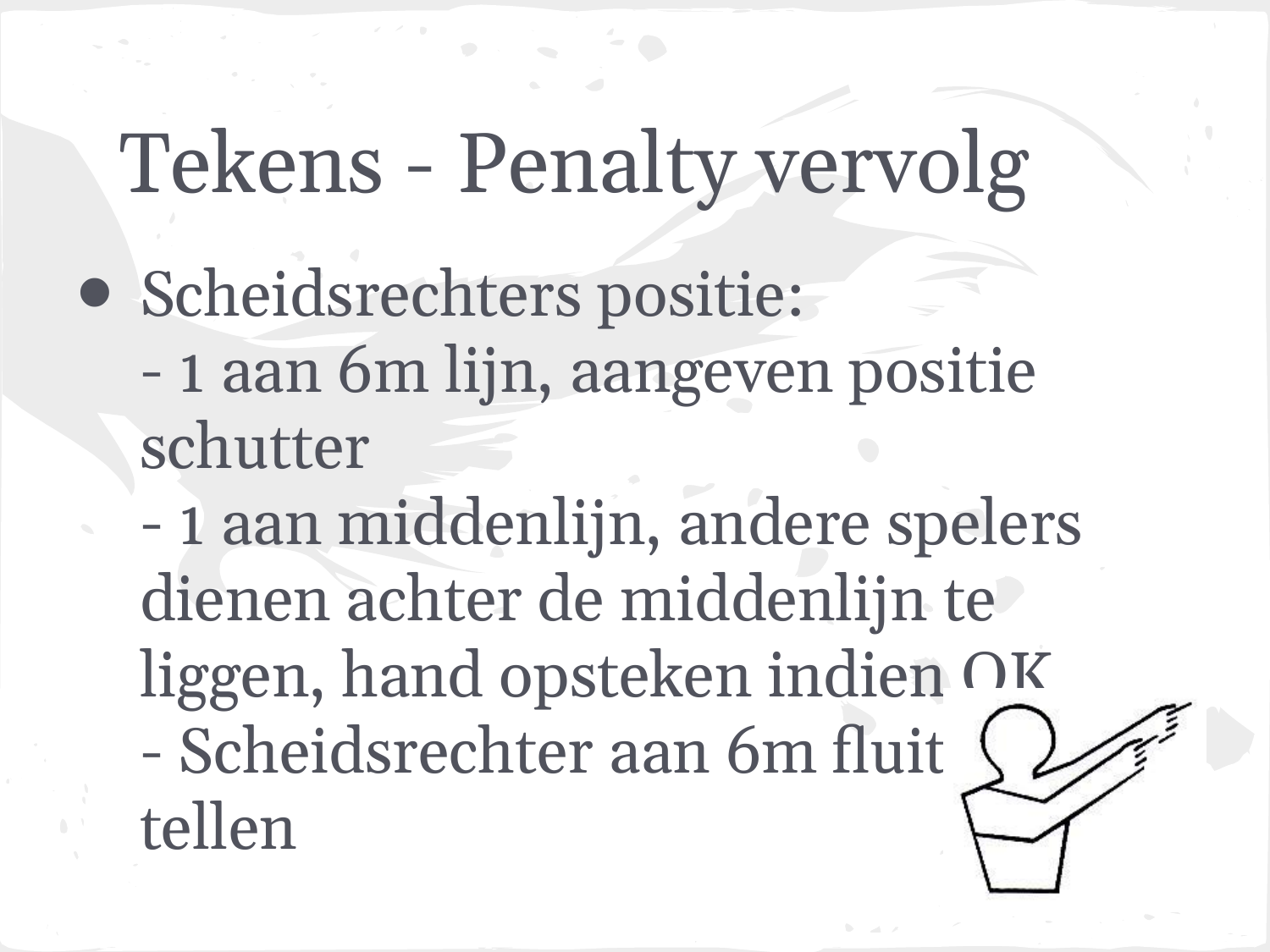

# Tekens - Penalty vervolg
Scheidsrechters positie:
- 1 aan 6m lijn, aangeven positie schutter
- 1 aan middenlijn, andere spelers dienen achter de middenlijn te liggen, hand opsteken indien OK
- Scheidsrechter aan 6m fluit & 5s tellen